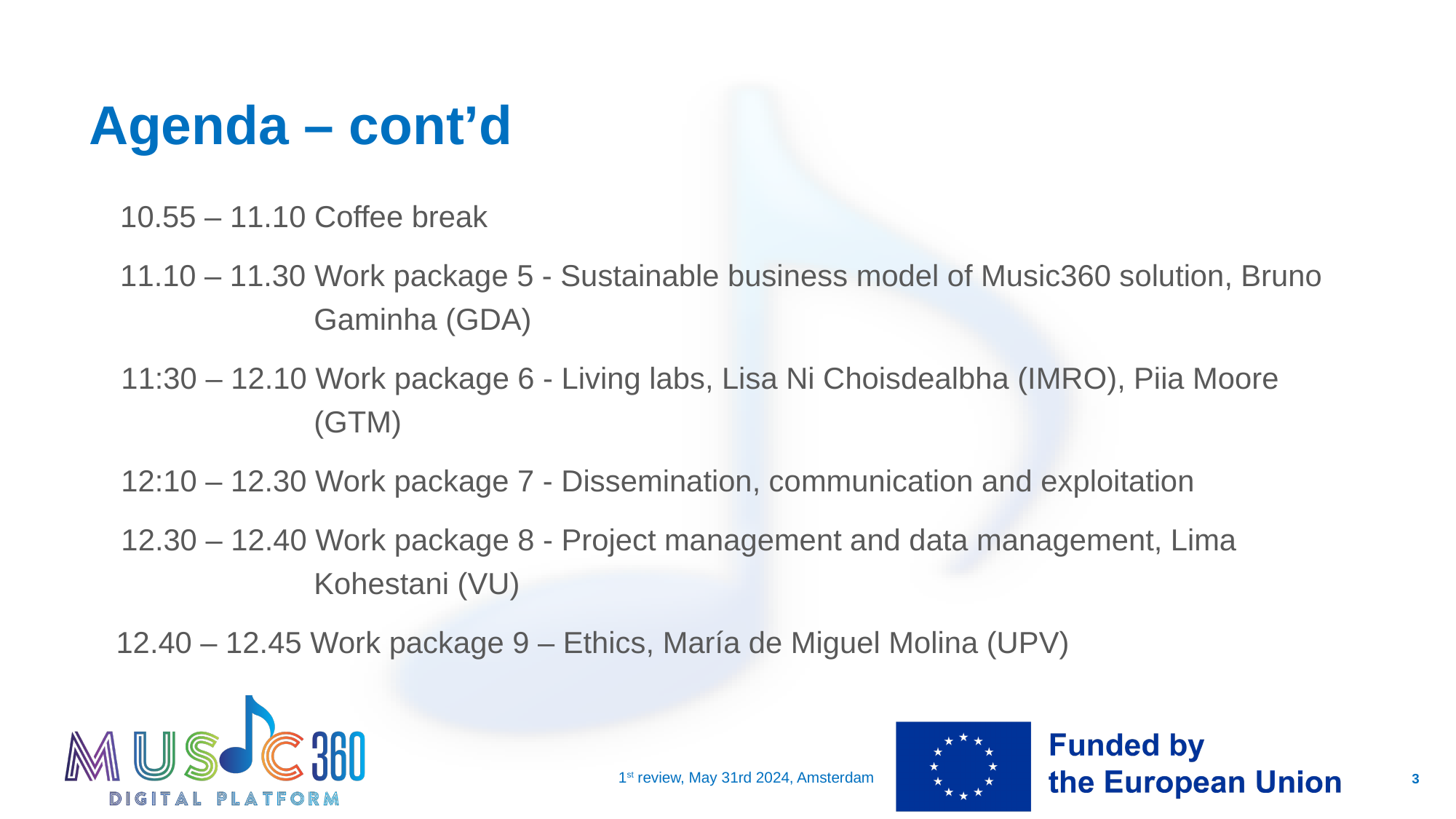

# Agenda – cont’d
10.55 – 11.10 Coffee break
11.10 – 11.30 Work package 5 - Sustainable business model of Music360 solution, Bruno Gaminha (GDA)
11:30 – 12.10 Work package 6 - Living labs, Lisa Ni Choisdealbha (IMRO), Piia Moore (GTM)
12:10 – 12.30 Work package 7 - Dissemination, communication and exploitation
12.30 – 12.40 Work package 8 - Project management and data management, Lima Kohestani (VU)
12.40 – 12.45 Work package 9 – Ethics, María de Miguel Molina (UPV)

1st review, May 31rd 2024, Amsterdam
3